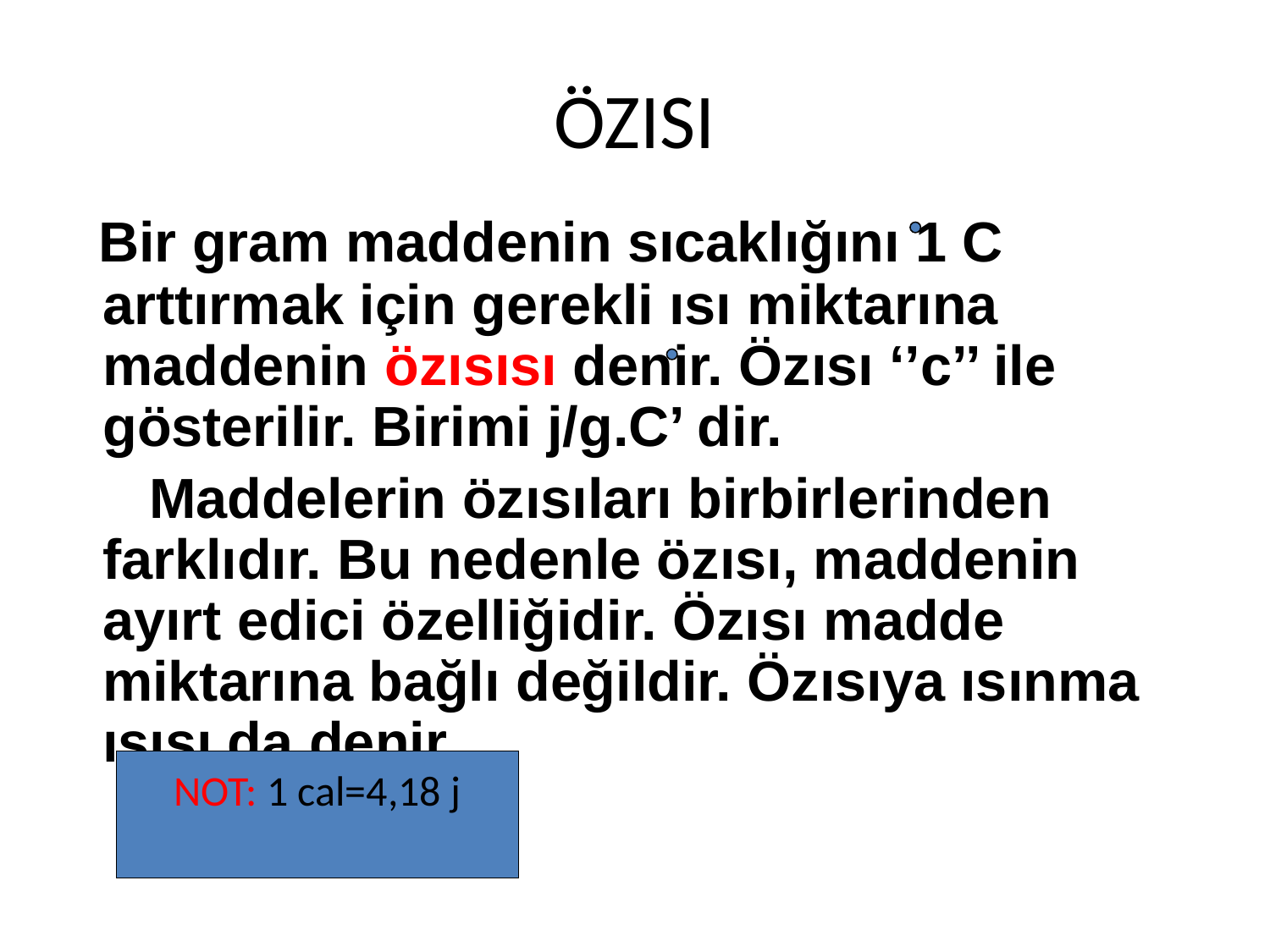

# ÖZISI
   Bir gram maddenin sıcaklığını 1 C arttırmak için gerekli ısı miktarına maddenin özısısı denir. Özısı ‘’c’’ ile gösterilir. Birimi j/g.C’ dir.
      Maddelerin özısıları birbirlerinden farklıdır. Bu nedenle özısı, maddenin ayırt edici özelliğidir. Özısı madde miktarına bağlı değildir. Özısıya ısınma ısısı da denir.

NOT: 1 cal=4,18 j